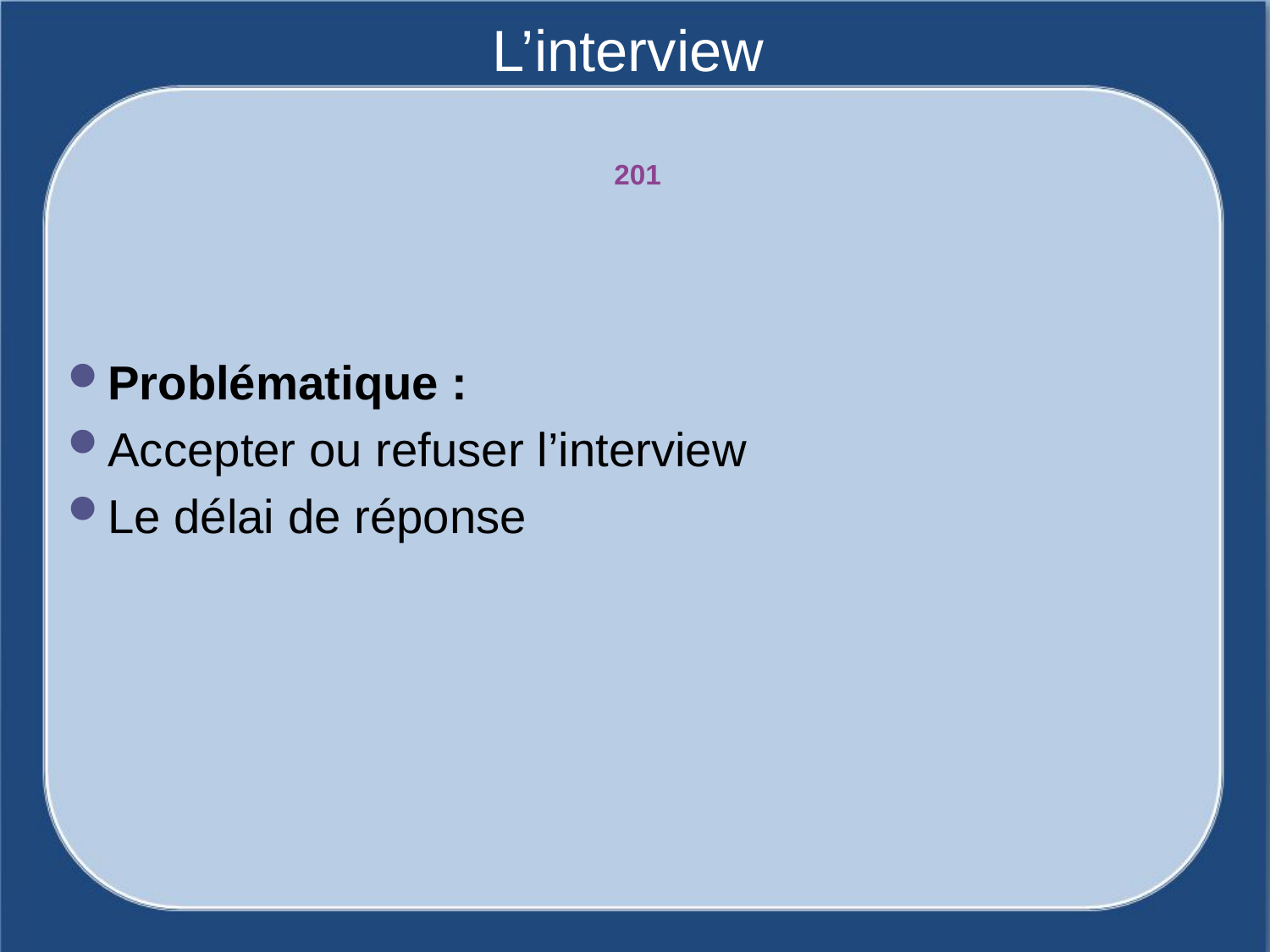

# L’interview
201
Problématique :
Accepter ou refuser l’interview
Le délai de réponse